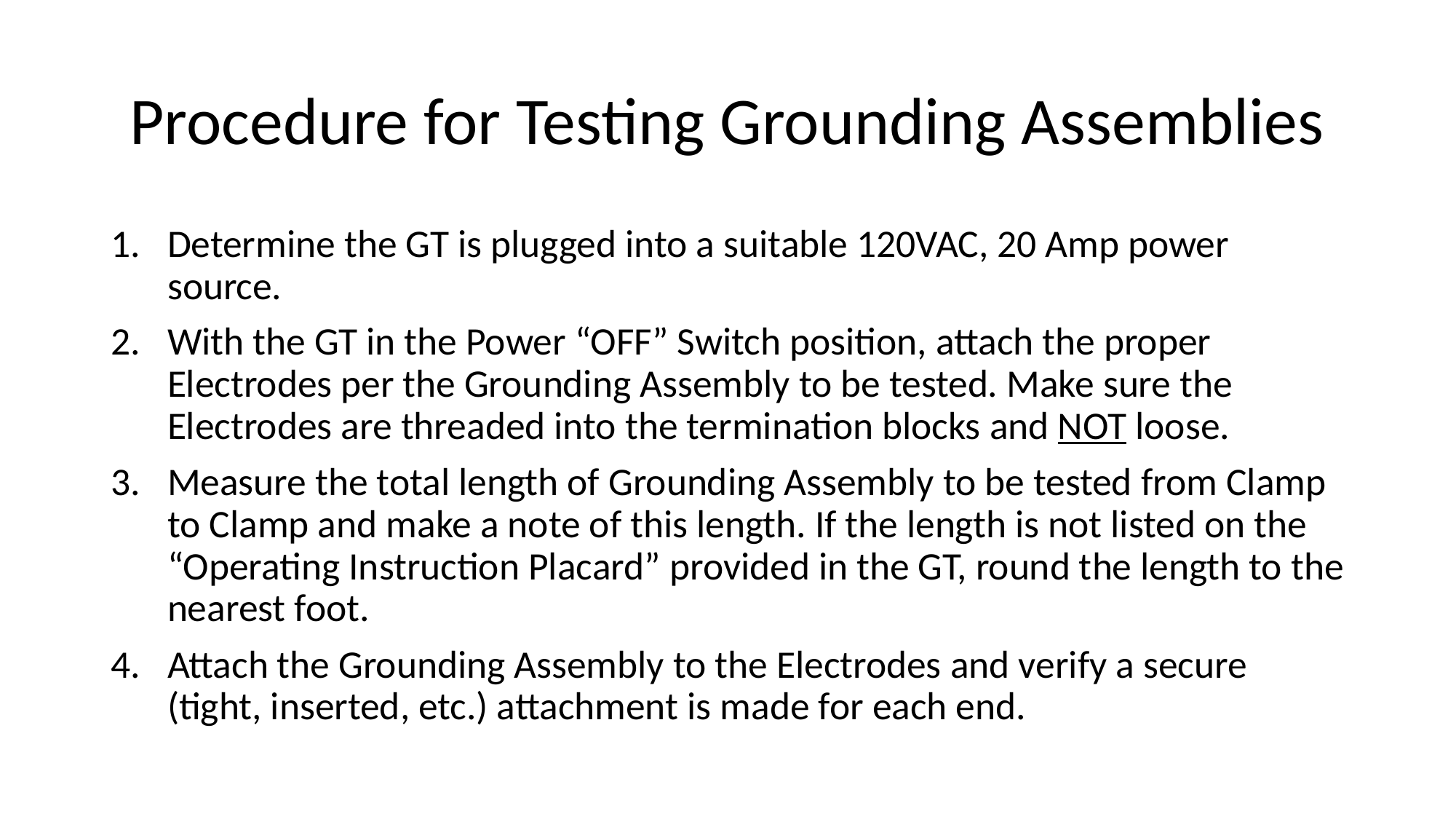

# Procedure for Testing Grounding Assemblies
Determine the GT is plugged into a suitable 120VAC, 20 Amp power source.
With the GT in the Power “OFF” Switch position, attach the proper Electrodes per the Grounding Assembly to be tested. Make sure the Electrodes are threaded into the termination blocks and NOT loose.
Measure the total length of Grounding Assembly to be tested from Clamp to Clamp and make a note of this length. If the length is not listed on the “Operating Instruction Placard” provided in the GT, round the length to the nearest foot.
Attach the Grounding Assembly to the Electrodes and verify a secure (tight, inserted, etc.) attachment is made for each end.